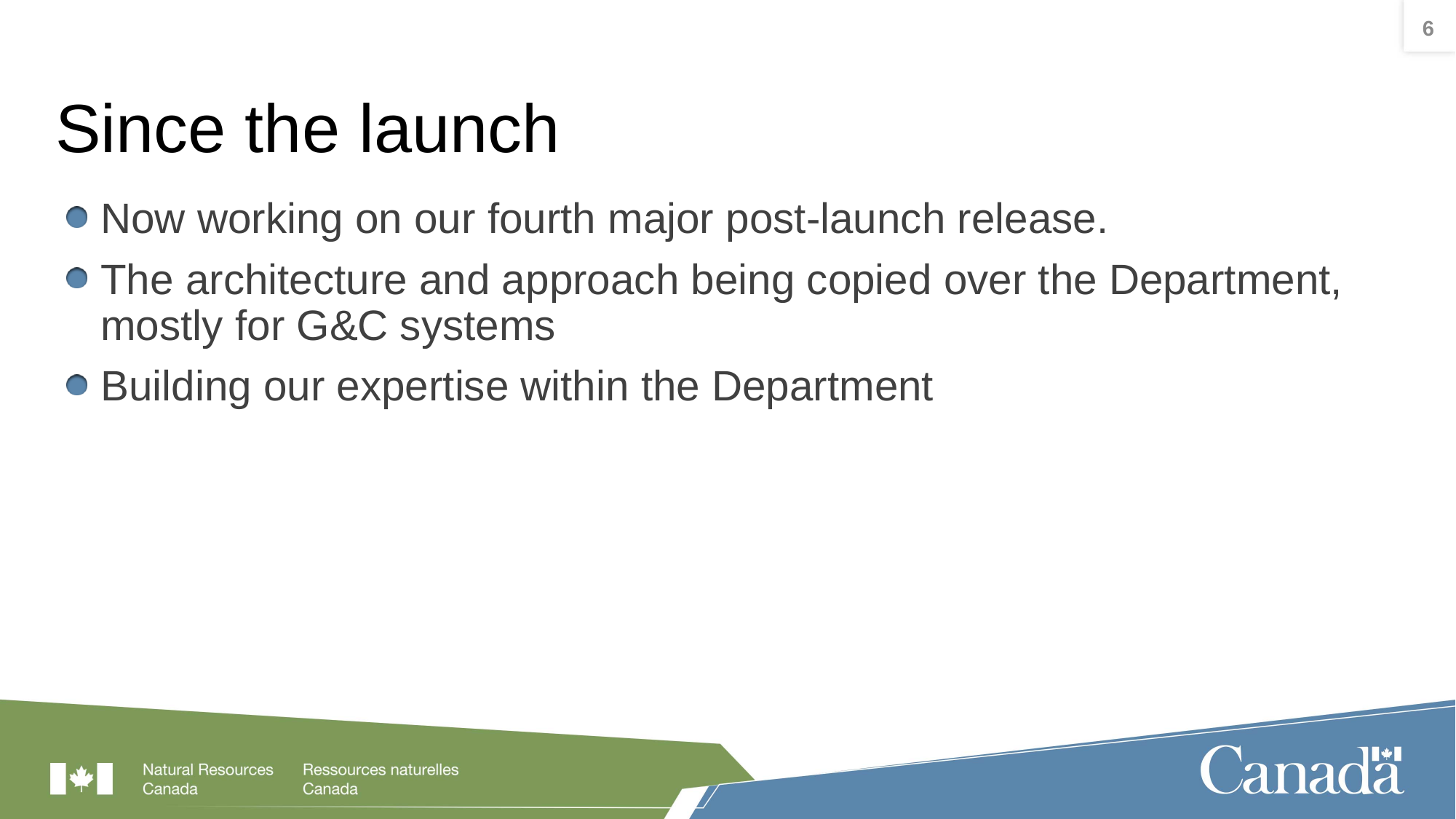

6
# Since the launch
Now working on our fourth major post-launch release.
The architecture and approach being copied over the Department, mostly for G&C systems
Building our expertise within the Department